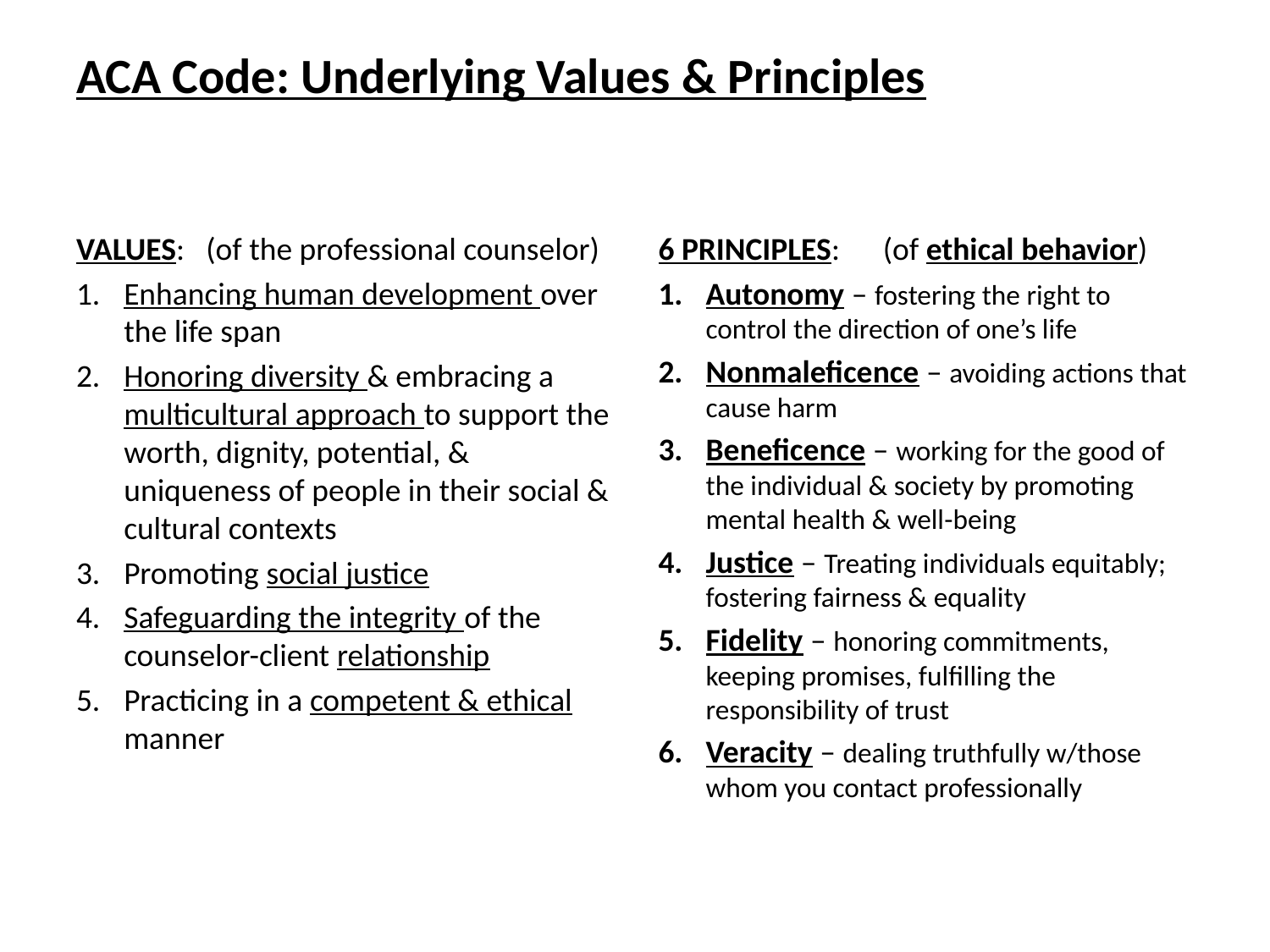

# ACA Code: Underlying Values & Principles
VALUES:   (of the professional counselor)
Enhancing human development over the life span
Honoring diversity & embracing a multicultural approach to support the worth, dignity, potential, & uniqueness of people in their social & cultural contexts
Promoting social justice
Safeguarding the integrity of the counselor-client relationship
Practicing in a competent & ethical manner
6 PRINCIPLES:      (of ethical behavior)
Autonomy – fostering the right to control the direction of one’s life
Nonmaleficence – avoiding actions that cause harm
Beneficence – working for the good of the individual & society by promoting mental health & well-being
Justice – Treating individuals equitably; fostering fairness & equality
Fidelity – honoring commitments, keeping promises, fulfilling the responsibility of trust
Veracity – dealing truthfully w/those whom you contact professionally
8